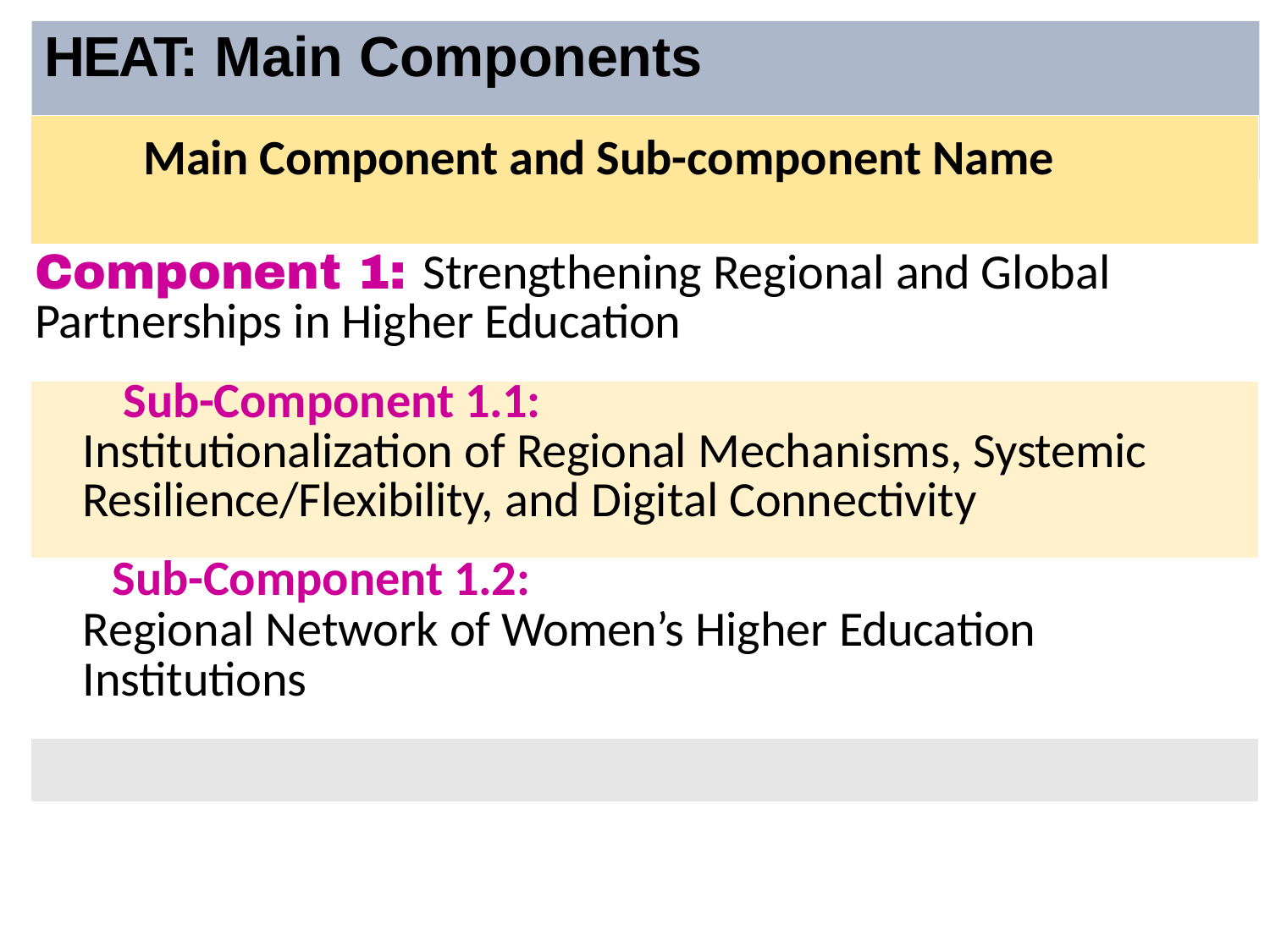

# HEAT: Main Components
| Main Component and Sub-component Name |
| --- |
| Component 1: Strengthening Regional and Global Partnerships in Higher Education |
| Sub-Component 1.1: Institutionalization of Regional Mechanisms, Systemic Resilience/Flexibility, and Digital Connectivity |
| Sub-Component 1.2: Regional Network of Women’s Higher Education Institutions |
|  |